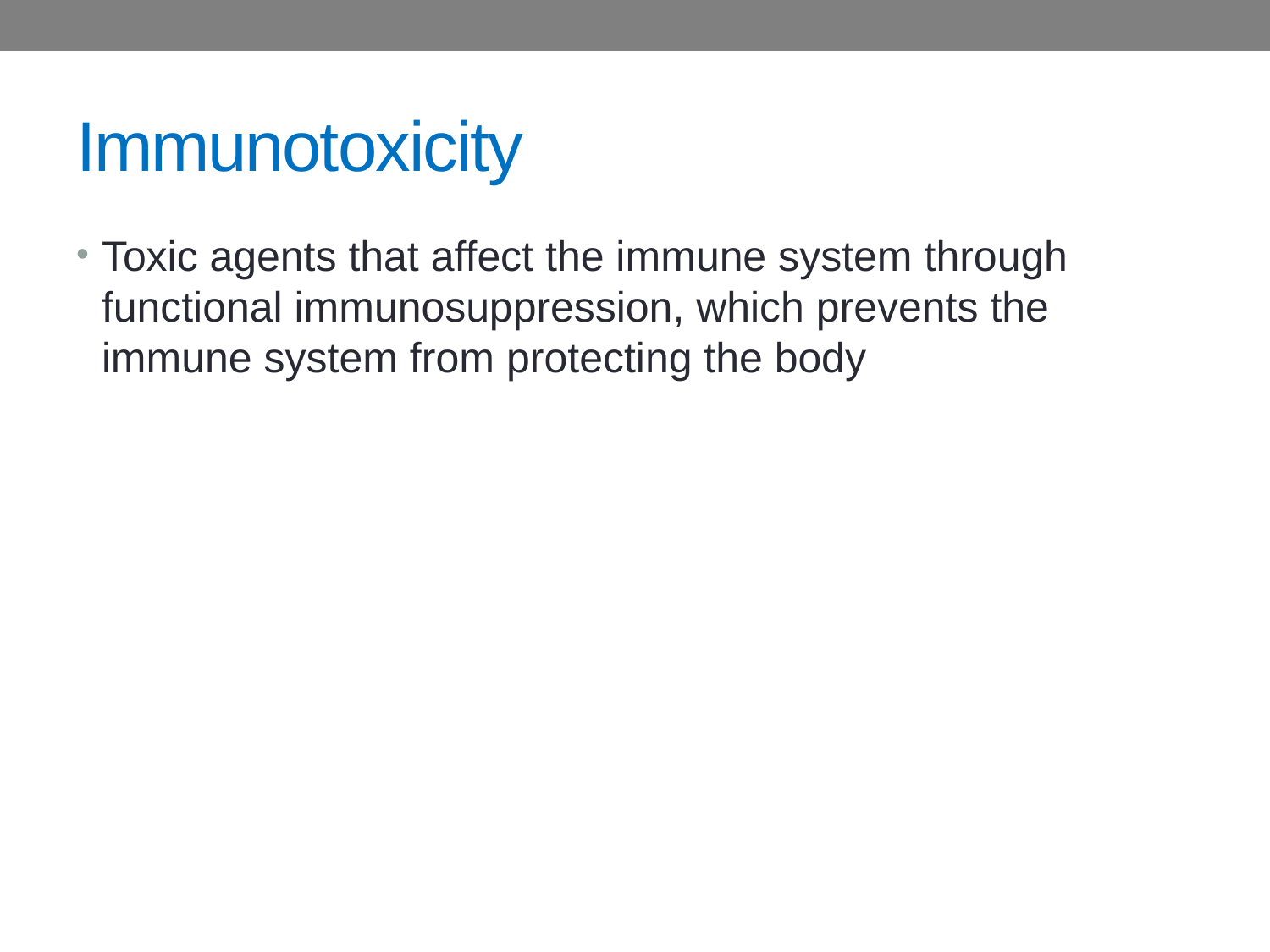

# Immunotoxicity
Toxic agents that affect the immune system through functional immunosuppression, which prevents the immune system from protecting the body